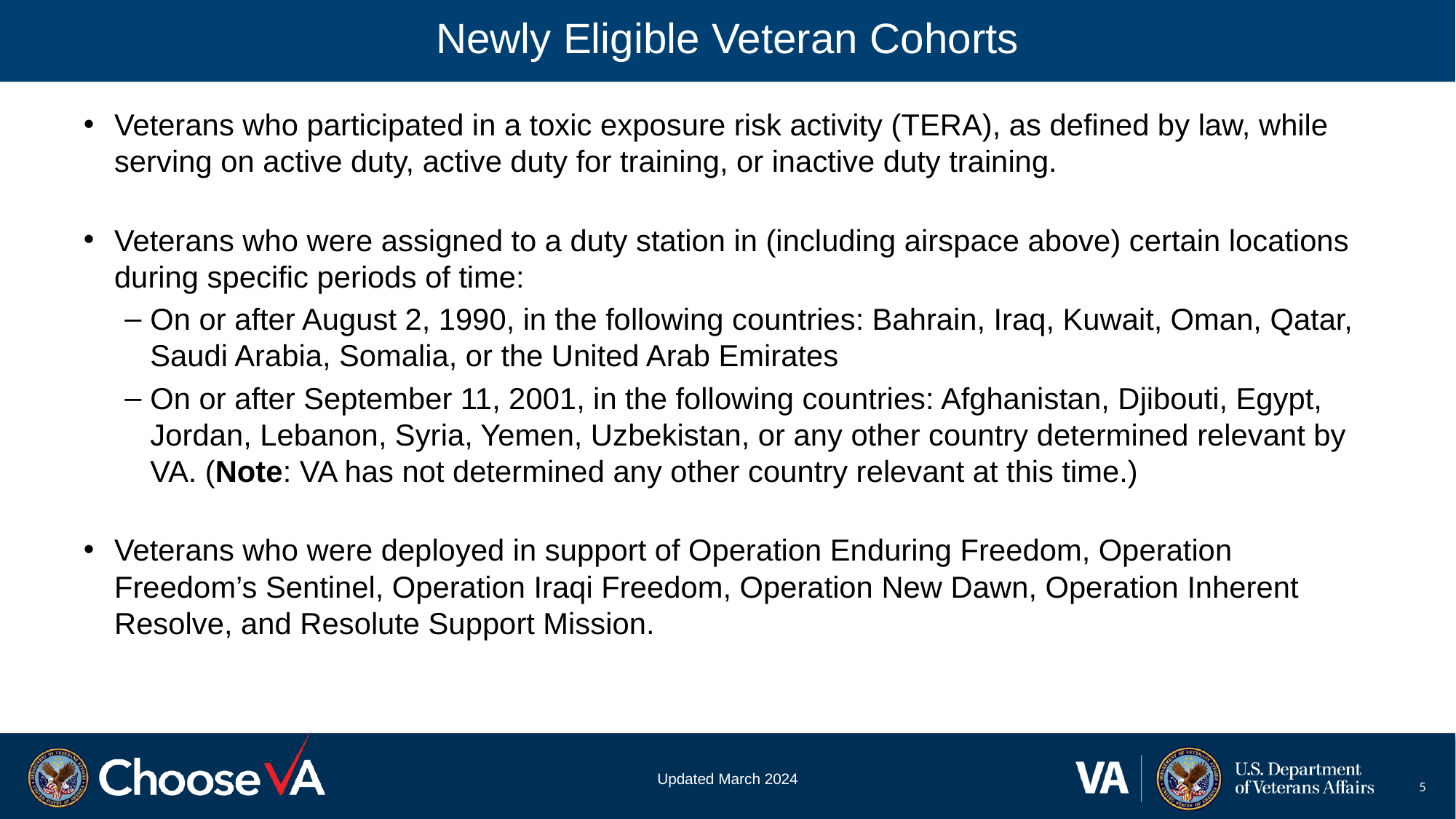

# Newly Eligible Veteran Cohorts
Veterans who participated in a toxic exposure risk activity (TERA), as defined by law, while serving on active duty, active duty for training, or inactive duty training.
Veterans who were assigned to a duty station in (including airspace above) certain locations during specific periods of time:
On or after August 2, 1990, in the following countries: Bahrain, Iraq, Kuwait, Oman, Qatar, Saudi Arabia, Somalia, or the United Arab Emirates
On or after September 11, 2001, in the following countries: Afghanistan, Djibouti, Egypt, Jordan, Lebanon, Syria, Yemen, Uzbekistan, or any other country determined relevant by VA. (Note: VA has not determined any other country relevant at this time.)
Veterans who were deployed in support of Operation Enduring Freedom, Operation Freedom’s Sentinel, Operation Iraqi Freedom, Operation New Dawn, Operation Inherent Resolve, and Resolute Support Mission.

5